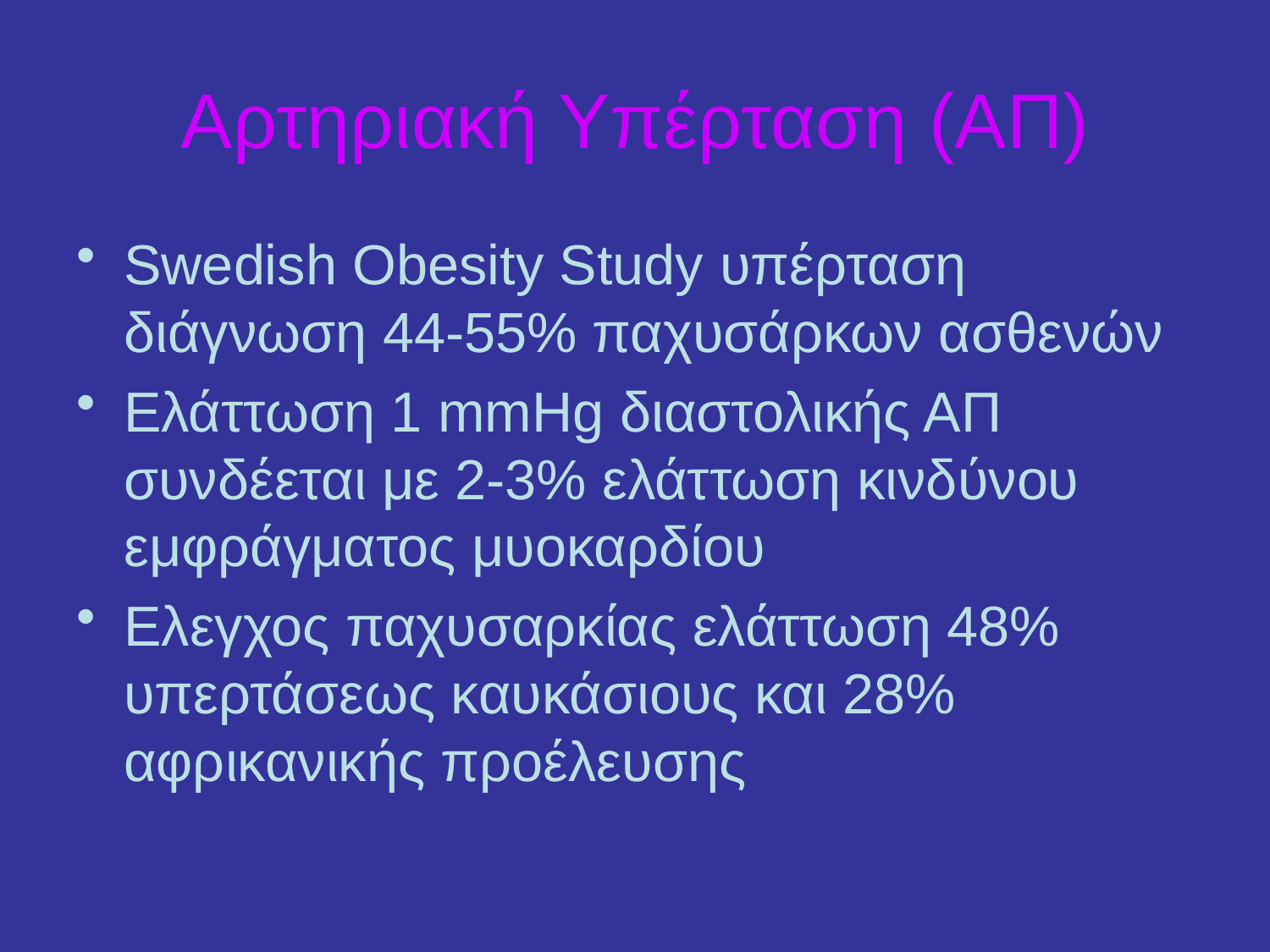

# Aρτηριακή Υπέρταση (AΠ)
Swedish Obesity Study υπέρταση διάγνωση 44-55% παχυσάρκων ασθενών
Ελάττωση 1 mmHg διαστολικής ΑΠ συνδέεται με 2-3% ελάττωση κινδύνου εμφράγματος μυοκαρδίου
Ελεγχος παχυσαρκίας ελάττωση 48% υπερτάσεως καυκάσιους και 28% αφρικανικής προέλευσης